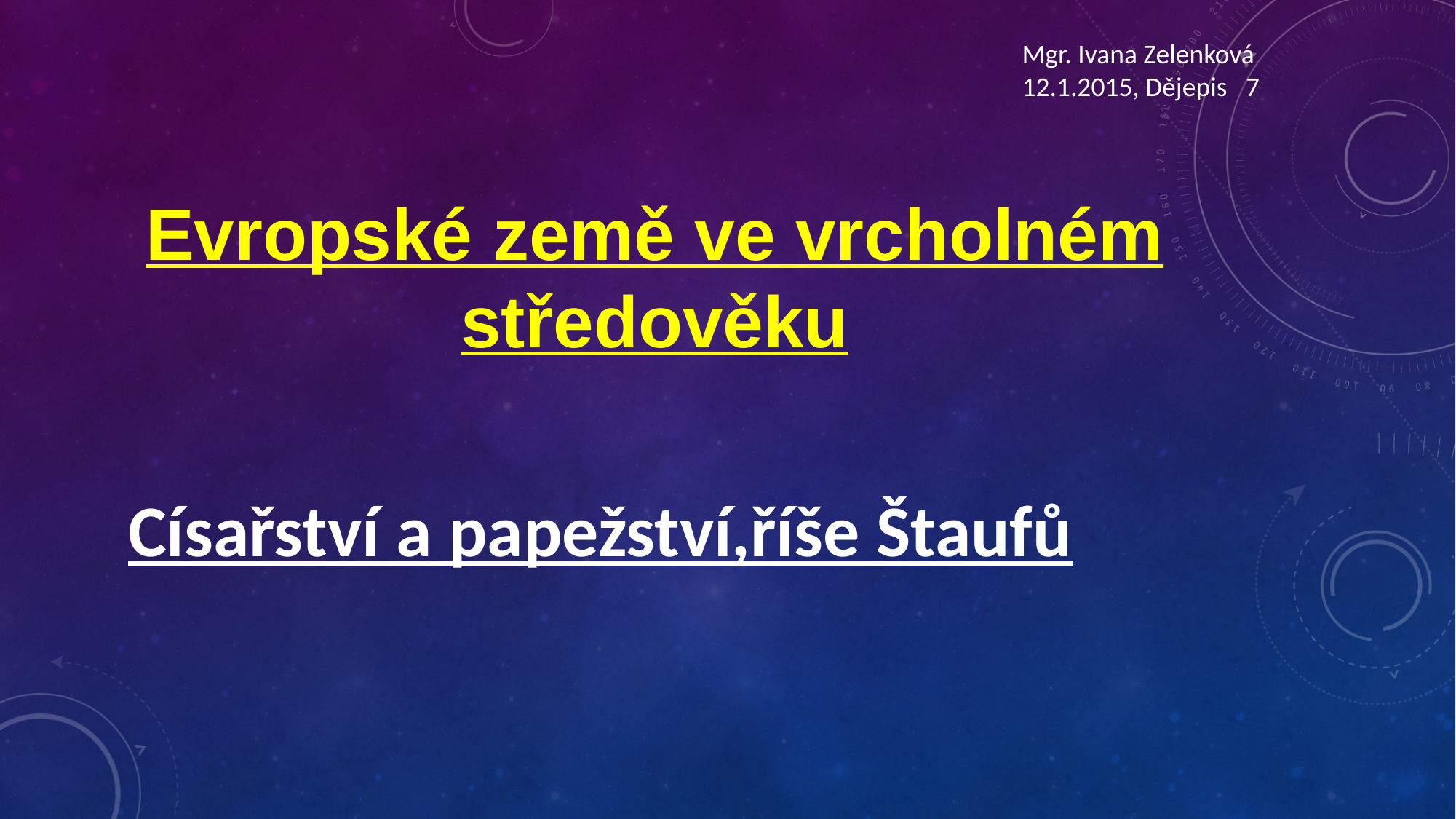

Mgr. Ivana Zelenková
12.1.2015, Dějepis   7
Evropské země ve vrcholném středověku

Císařství a papežství,říše Štaufů